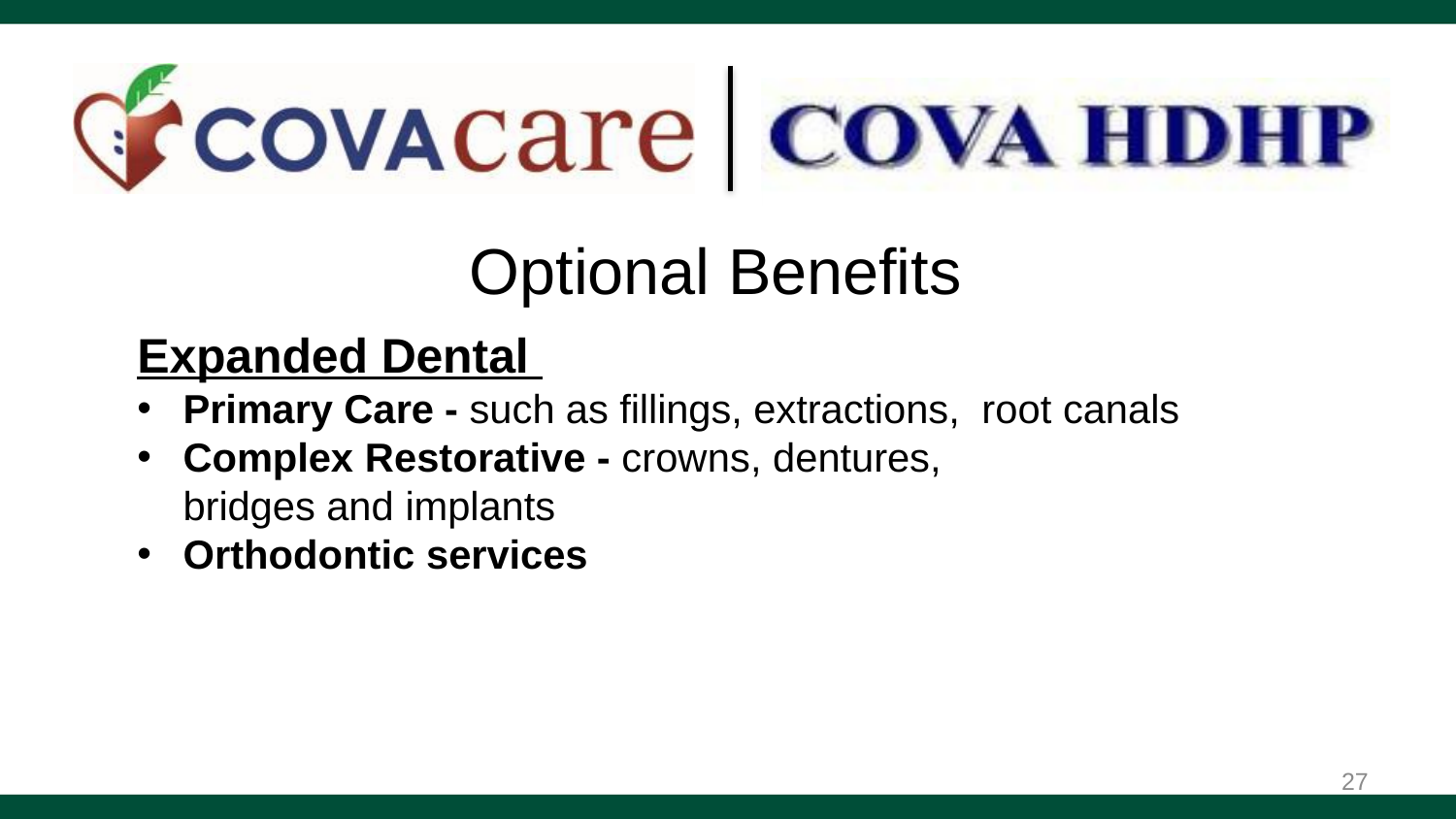

# Optional Benefits

Expanded Dental
Primary Care - such as fillings, extractions,  root canals
Complex Restorative - crowns, dentures,
bridges and implants
Orthodontic services
27